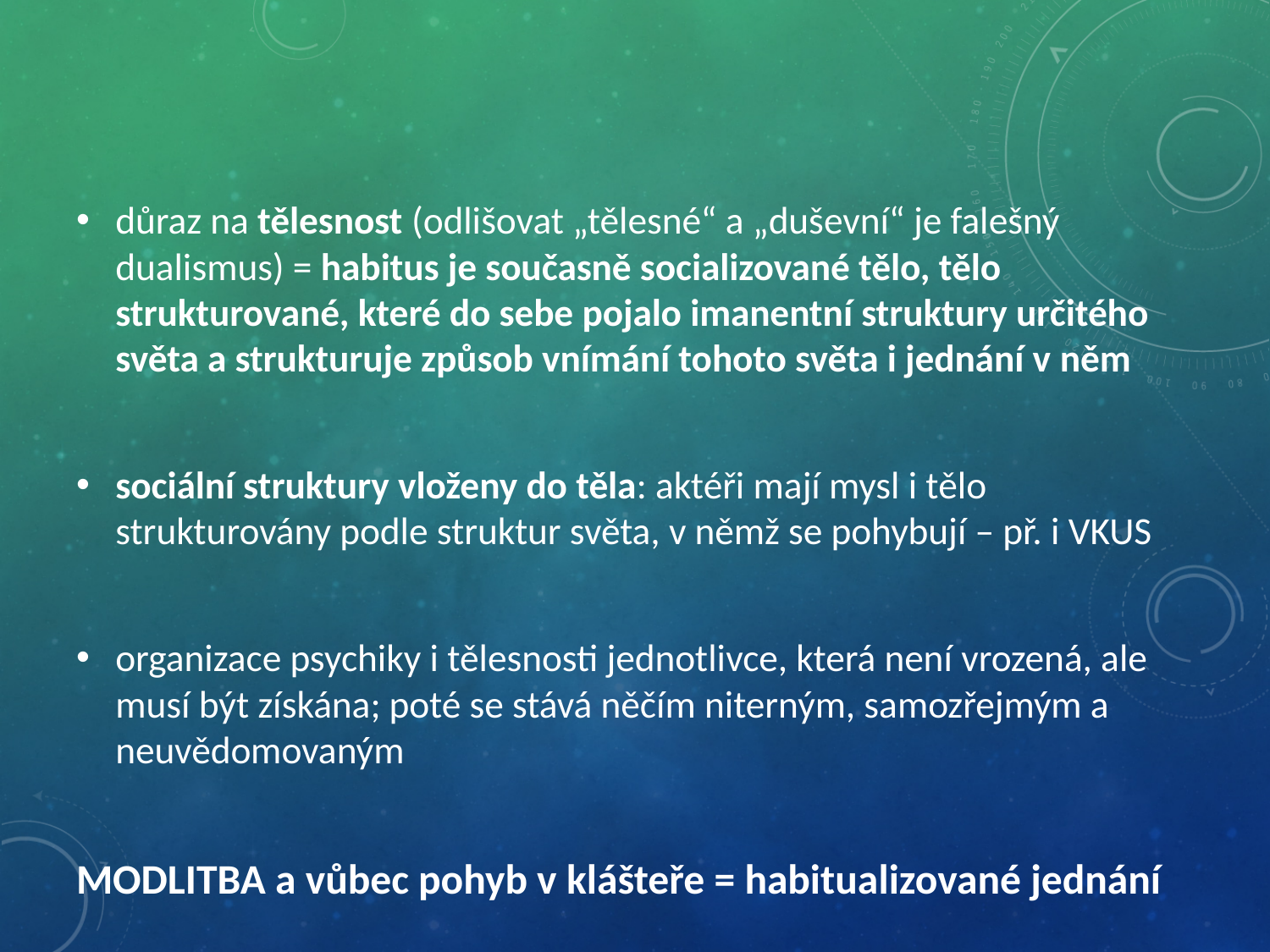

důraz na tělesnost (odlišovat „tělesné“ a „duševní“ je falešný dualismus) = habitus je současně socializované tělo, tělo strukturované, které do sebe pojalo imanentní struktury určitého světa a strukturuje způsob vnímání tohoto světa i jednání v něm

sociální struktury vloženy do těla: aktéři mají mysl i tělo strukturovány podle struktur světa, v němž se pohybují – př. i VKUS

organizace psychiky i tělesnosti jednotlivce, která není vrozená, ale musí být získána; poté se stává něčím niterným, samozřejmým a neuvědomovaným

MODLITBA a vůbec pohyb v klášteře = habitualizované jednání